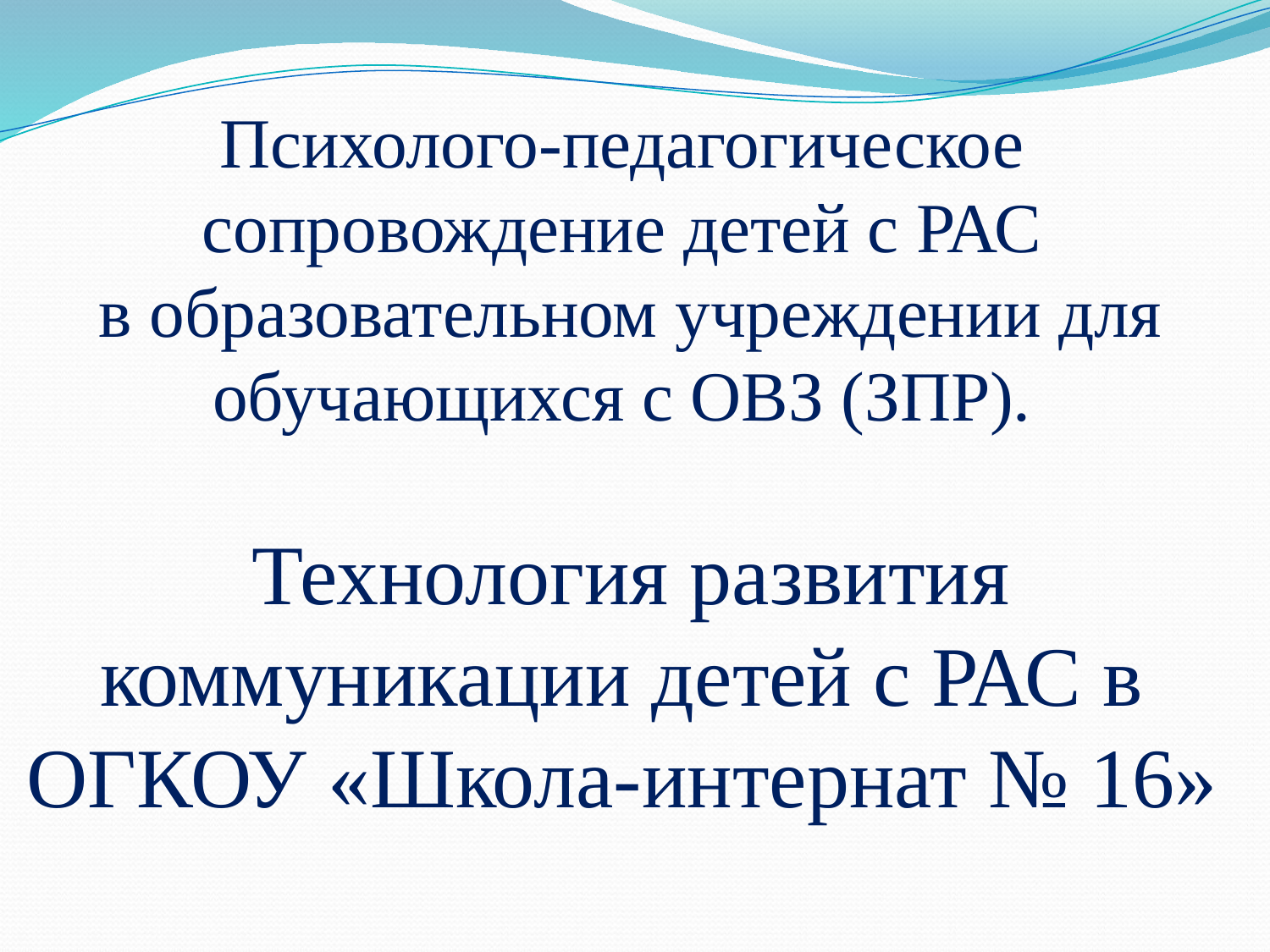

# Психолого-педагогическое сопровождение детей с РАС в образовательном учреждении для обучающихся с ОВЗ (ЗПР). Технология развития коммуникации детей с РАС в ОГКОУ «Школа-интернат № 16»